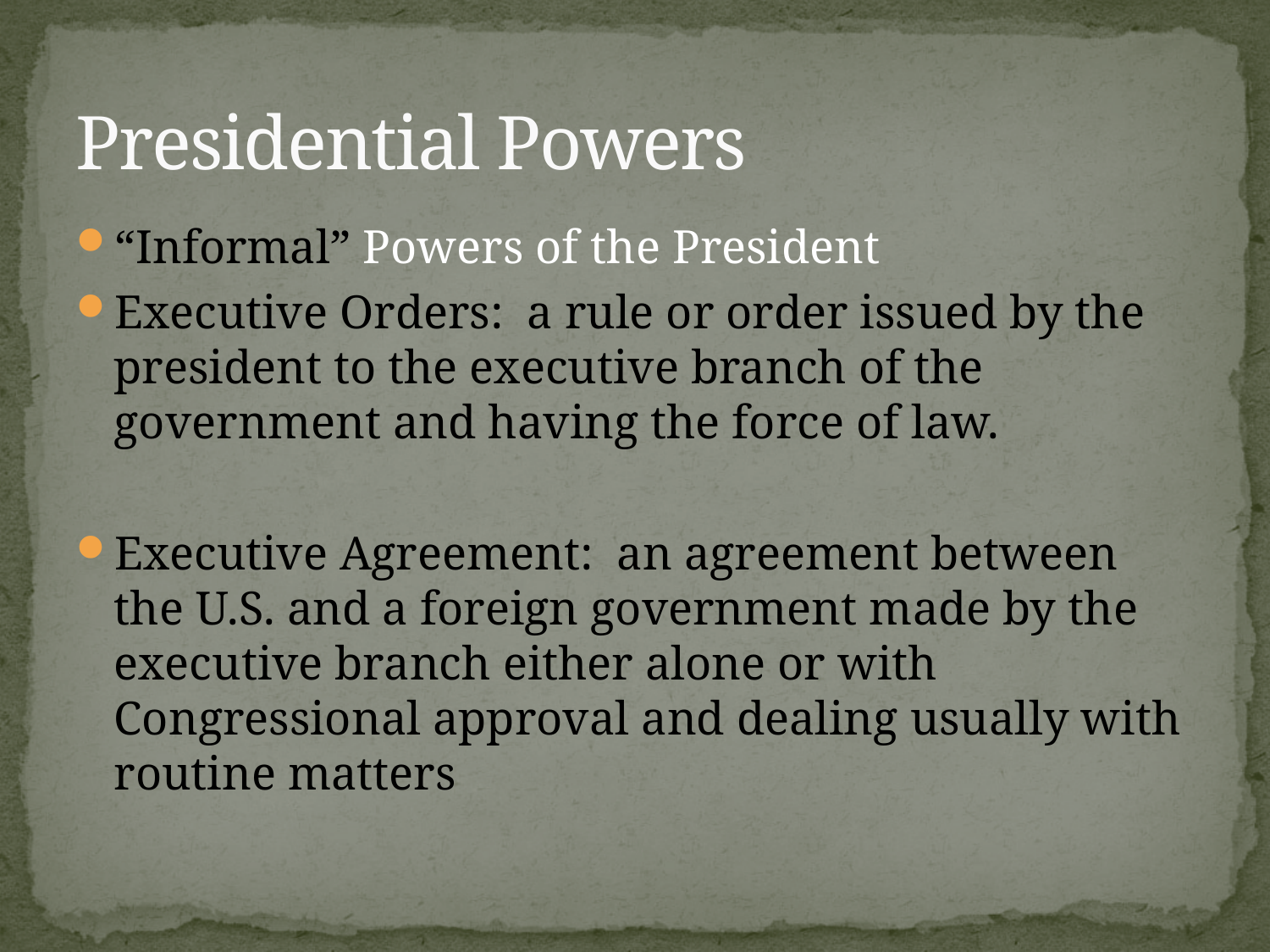

# Presidential Powers
“Informal” Powers of the President
Executive Orders:  a rule or order issued by the president to the executive branch of the government and having the force of law.

Executive Agreement:  an agreement between the U.S. and a foreign government made by the executive branch either alone or with Congressional approval and dealing usually with routine matters